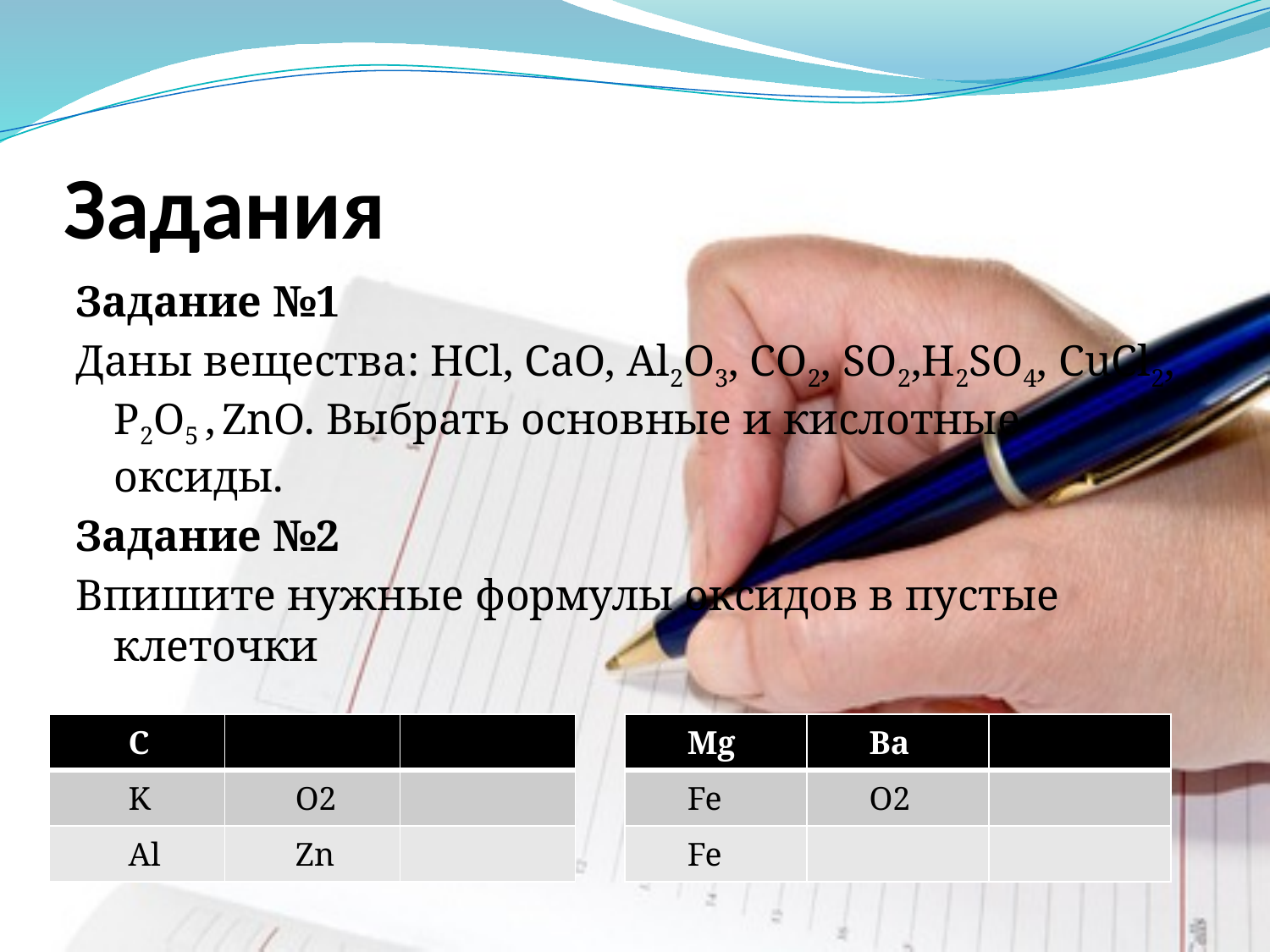

# Задания
Задание №1
Даны вещества: HCl, CaO, Al2O3, CO2, SO2,H2SO4, CuCl2, P2O5 , ZnO. Выбрать основные и кислотные оксиды.
Задание №2
Впишите нужные формулы оксидов в пустые клеточки

| C |  |  |
| --- | --- | --- |
| K | O2 |  |
| Al | Zn |  |
| Mg | Ba |  |
| --- | --- | --- |
| Fe | O2 |  |
| Fe |  |  |